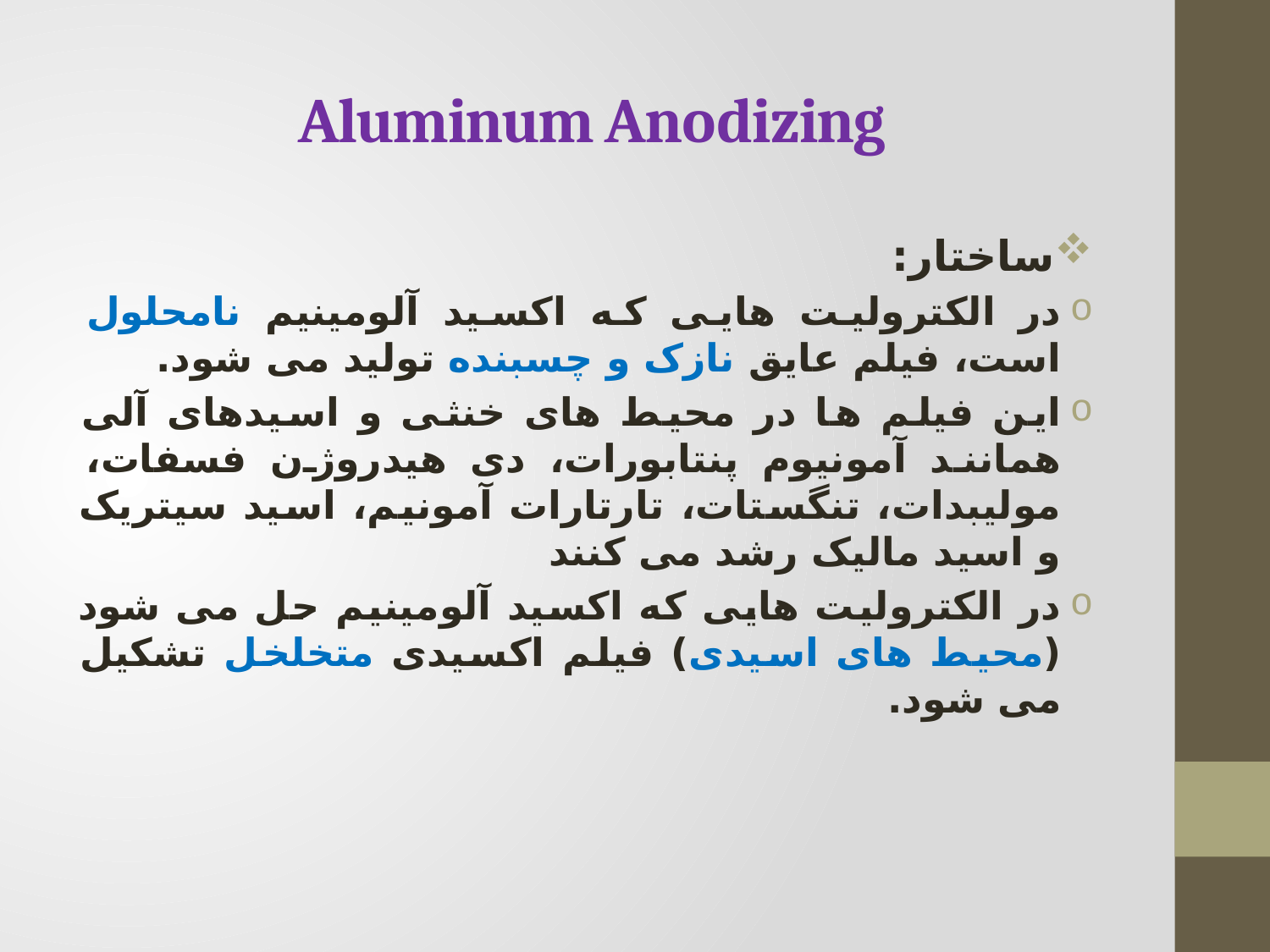

# Aluminum Anodizing
ساختار:
در الکترولیت هایی که اکسید آلومینیم نامحلول است، فیلم عایق نازک و چسبنده تولید می شود.
این فیلم ها در محیط های خنثی و اسیدهای آلی همانند آمونیوم پنتابورات، دی هیدروژن فسفات، مولیبدات، تنگستات، تارتارات آمونیم، اسید سیتریک و اسید مالیک رشد می کنند
در الکترولیت هایی که اکسید آلومینیم حل می شود (محیط های اسیدی) فیلم اکسیدی متخلخل تشکیل می شود.